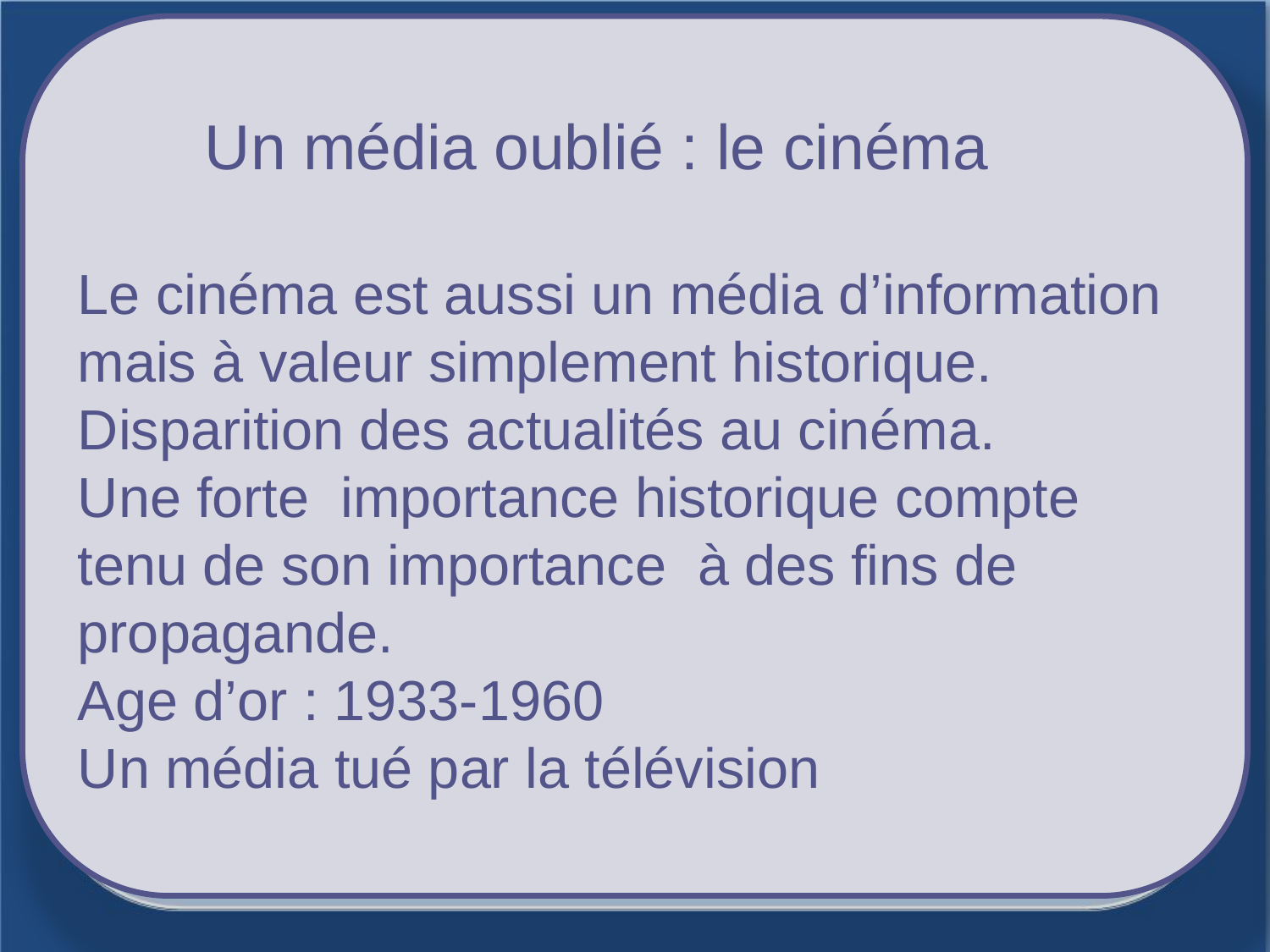

# Un média oublié : le cinéma Le cinéma est aussi un média d’information mais à valeur simplement historique. Disparition des actualités au cinéma. Une forte  importance historique compte tenu de son importance  à des fins de propagande. Age d’or : 1933-1960 Un média tué par la télévision